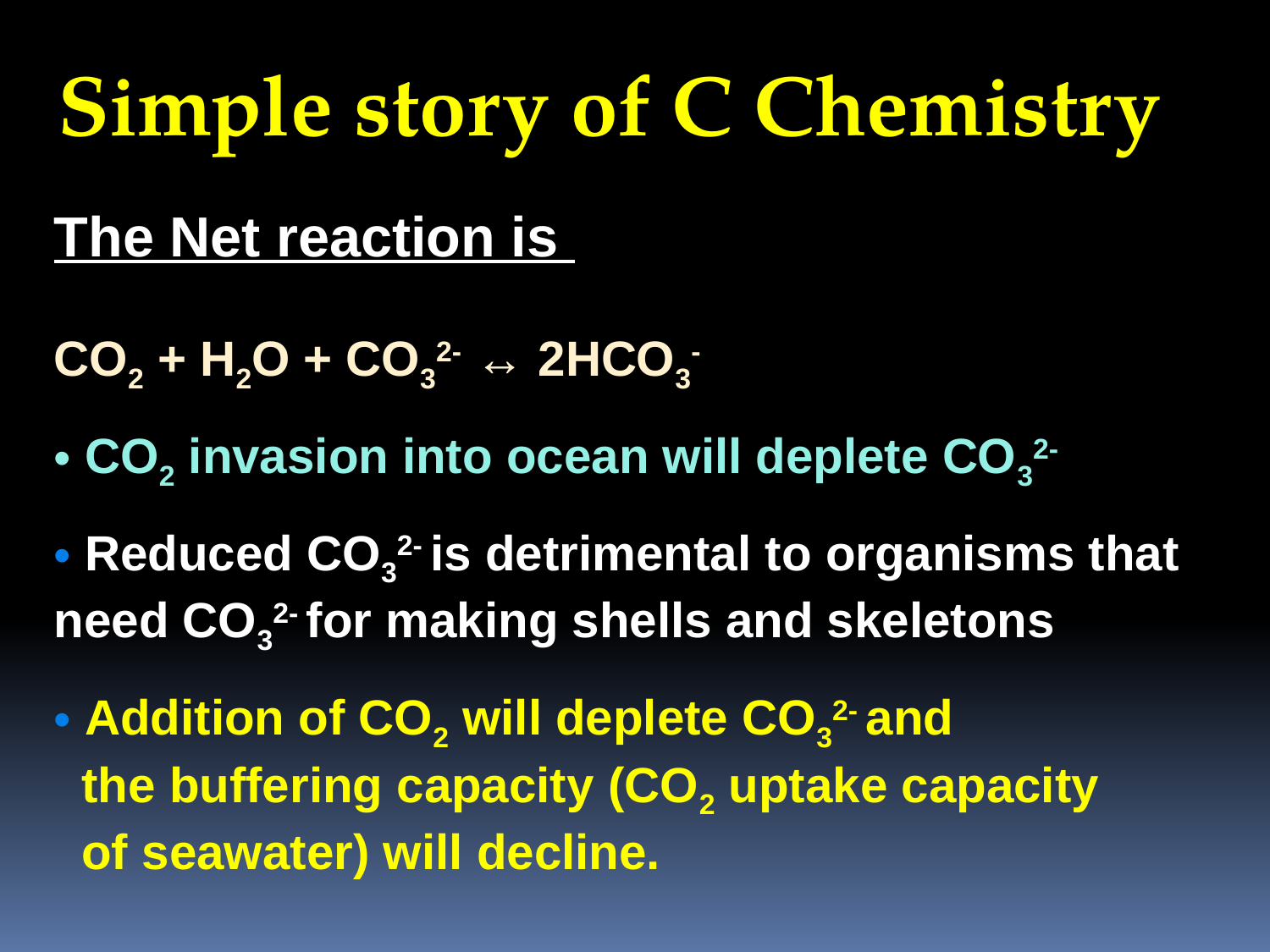

Simple story of C Chemistry

The Net reaction is

CO2 + H2O + CO32- ↔ 2HCO3-

 CO2 invasion into ocean will deplete CO32-

 Reduced CO32- is detrimental to organisms that need CO32- for making shells and skeletons

 Addition of CO2 will deplete CO32- and
  the buffering capacity (CO2 uptake capacity
  of seawater) will decline.